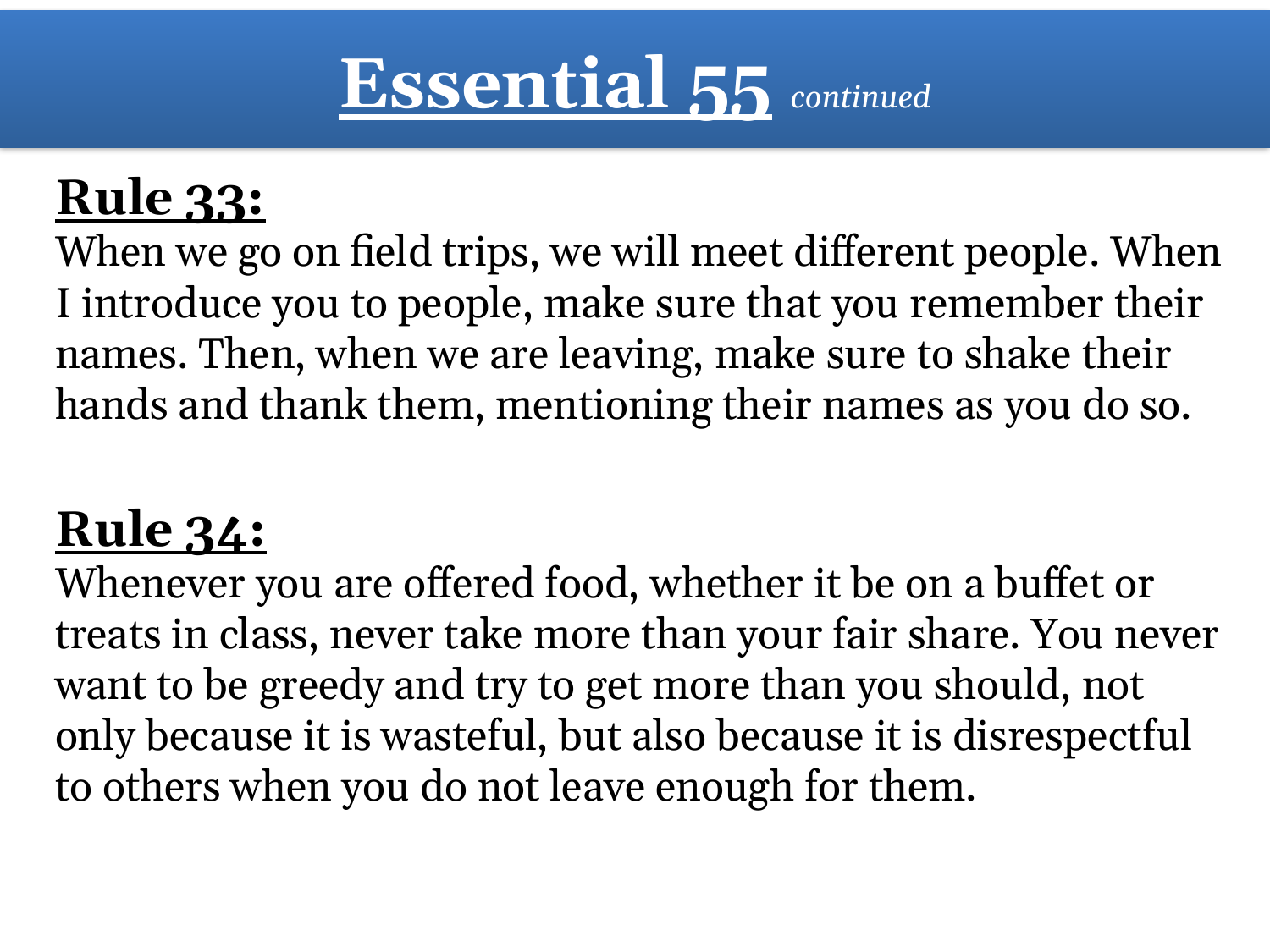

# Essential 55 continued
Rule 33:
When we go on field trips, we will meet different people. When I introduce you to people, make sure that you remember their names. Then, when we are leaving, make sure to shake their hands and thank them, mentioning their names as you do so.

Rule 34:
Whenever you are offered food, whether it be on a buffet or treats in class, never take more than your fair share. You never want to be greedy and try to get more than you should, not only because it is wasteful, but also because it is disrespectful to others when you do not leave enough for them.